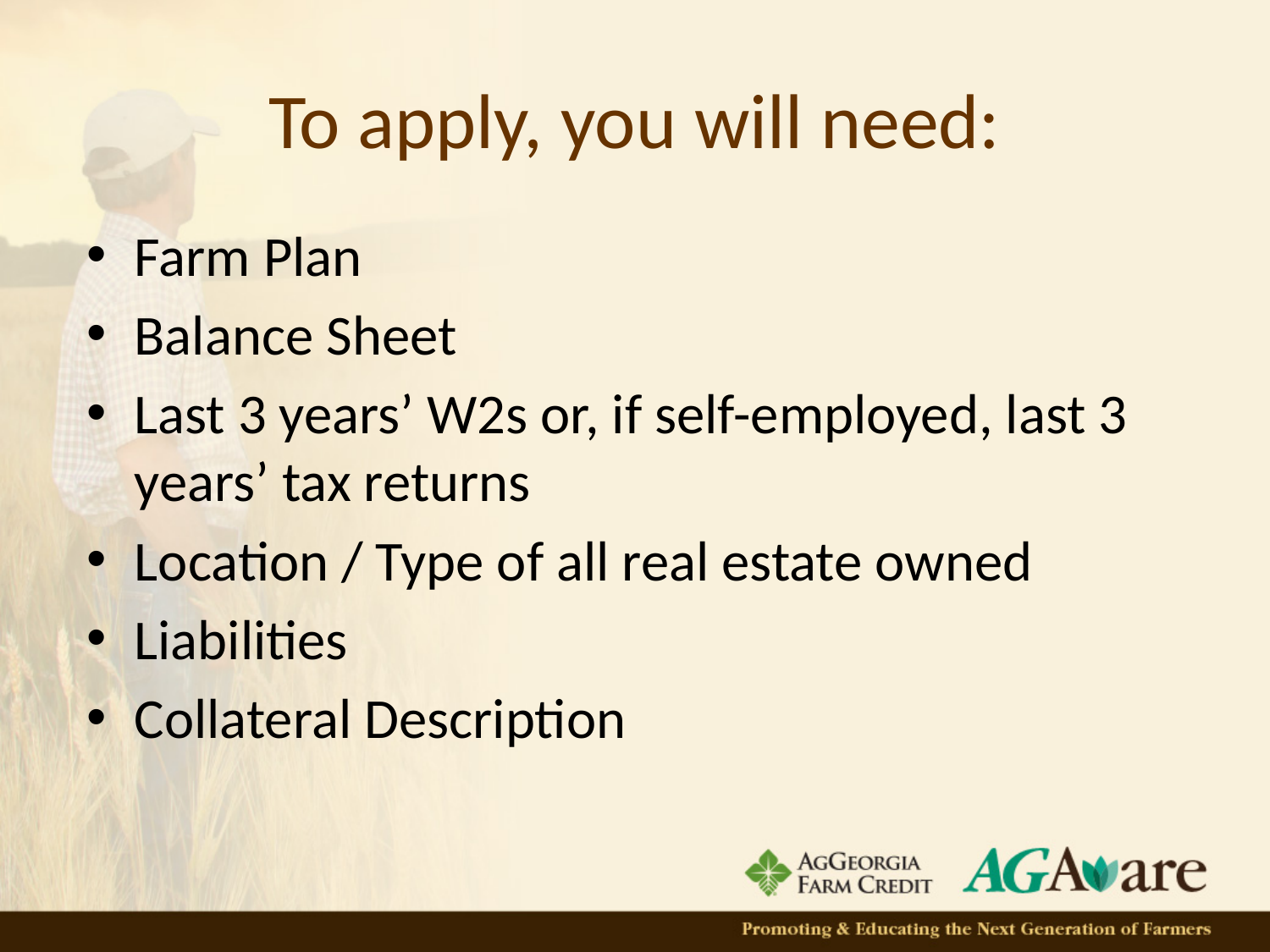

# To apply, you will need:
Farm Plan
Balance Sheet
Last 3 years’ W2s or, if self-employed, last 3 years’ tax returns
Location / Type of all real estate owned
Liabilities
Collateral Description